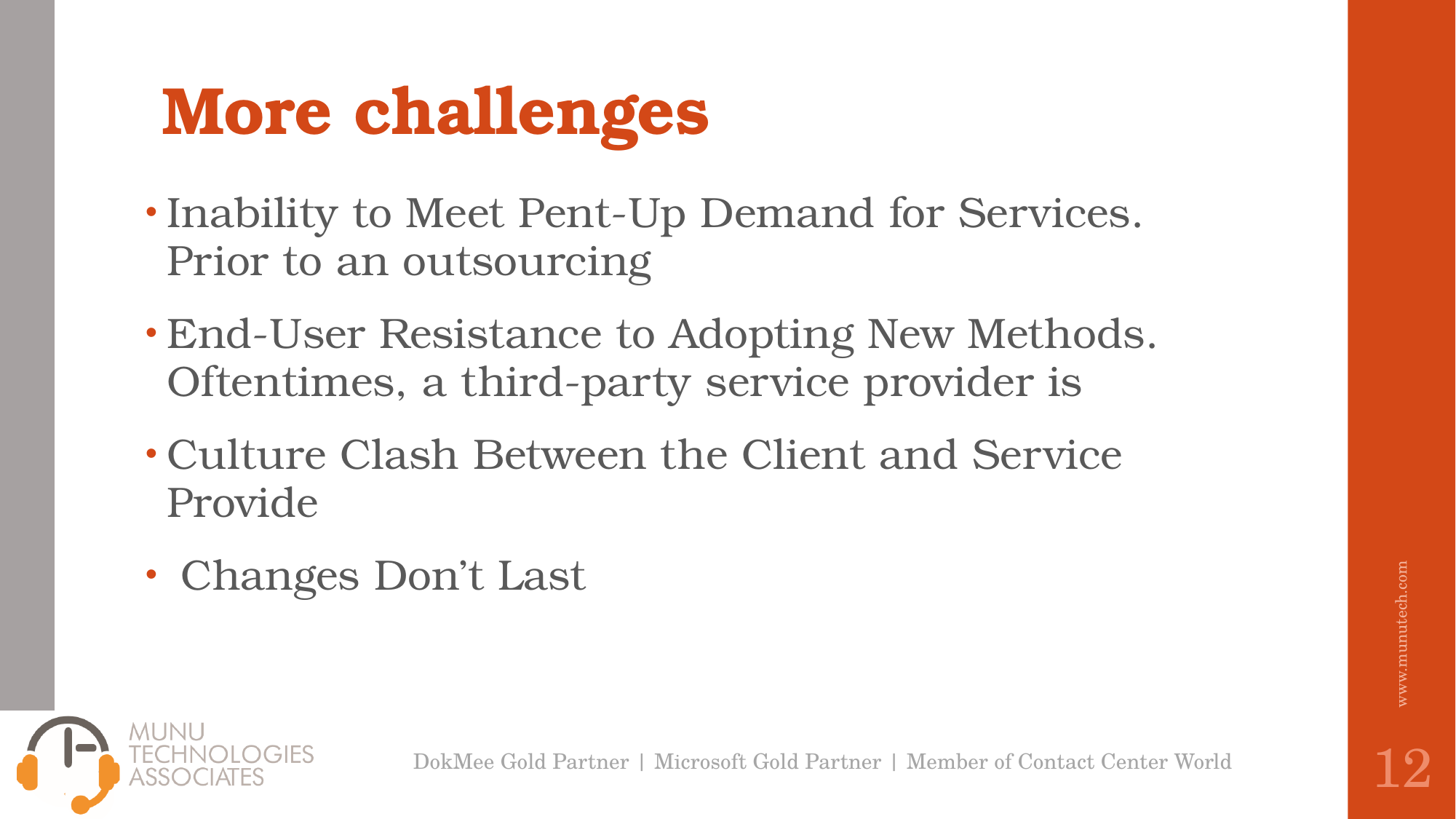

# More challenges
Inability to Meet Pent-Up Demand for Services.  Prior to an outsourcing
End-User Resistance to Adopting New Methods. Oftentimes, a third-party service provider is
Culture Clash Between the Client and Service Provide
 Changes Don’t Last

www.munutech.com
12